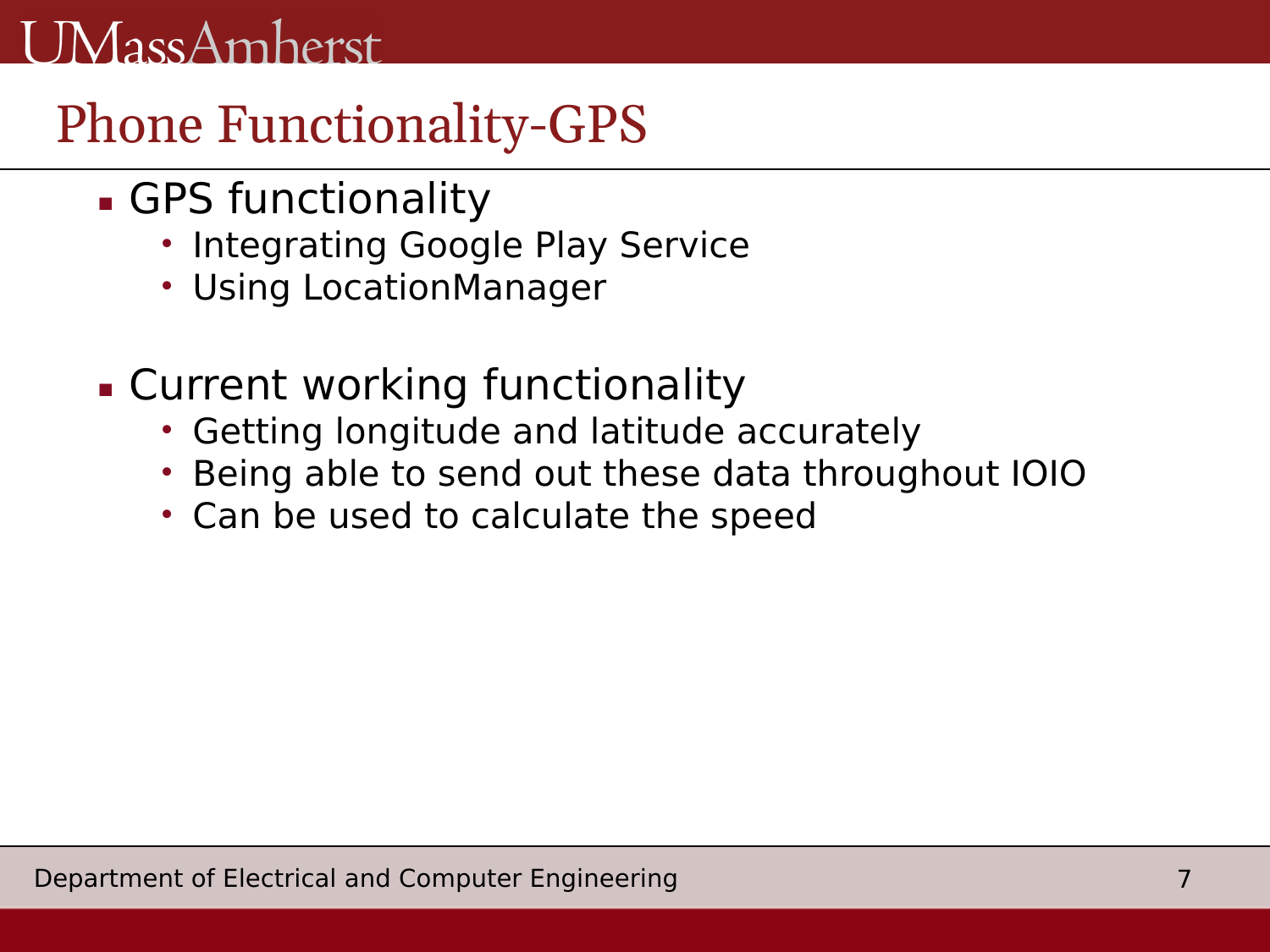

# Phone Functionality-GPS
GPS functionality
Integrating Google Play Service
Using LocationManager

Current working functionality
Getting longitude and latitude accurately
Being able to send out these data throughout IOIO
Can be used to calculate the speed